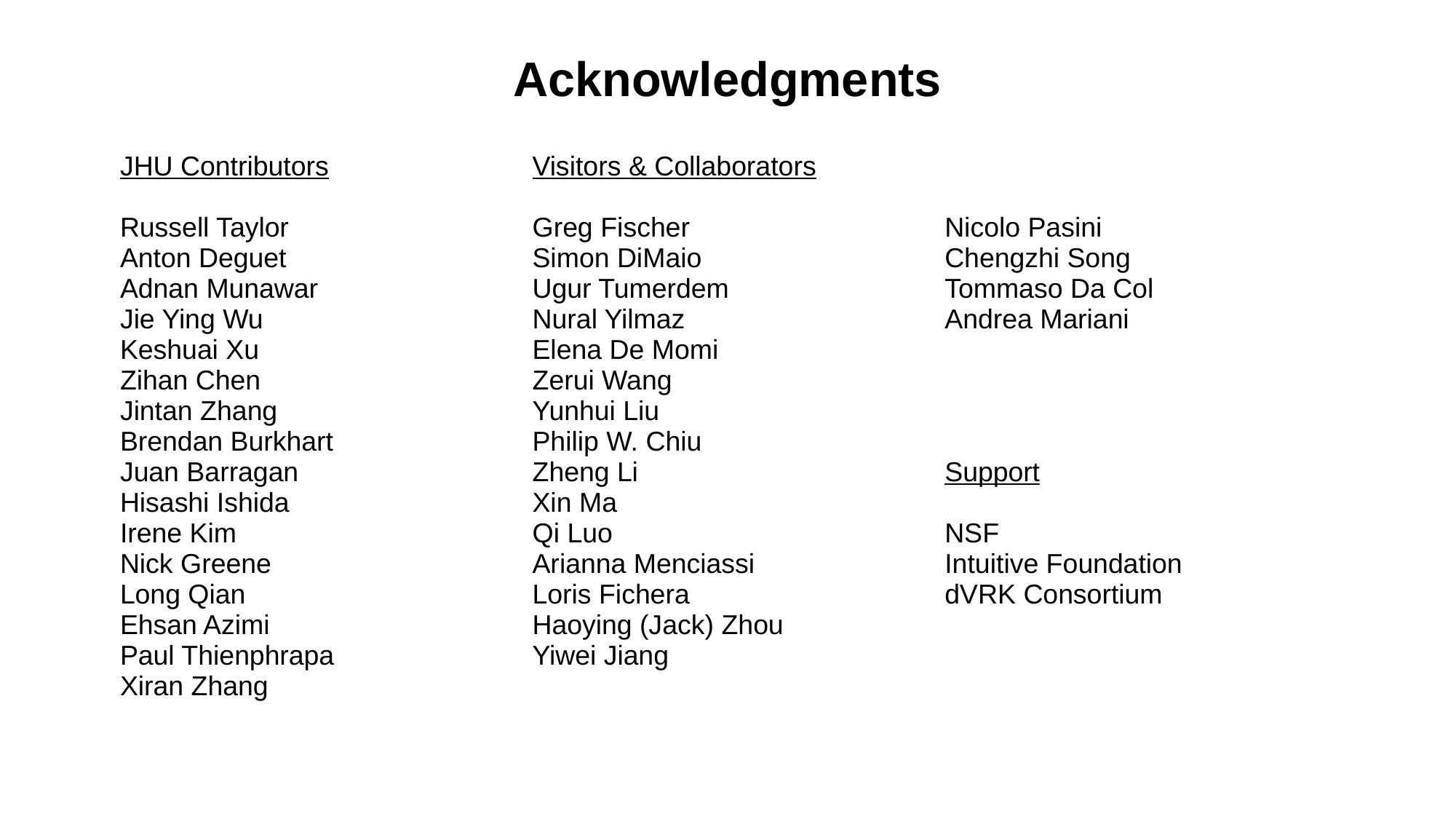

# Acknowledgments
| JHU Contributors Russell Taylor Anton Deguet Adnan Munawar Jie Ying Wu Keshuai Xu Zihan Chen Jintan Zhang Brendan Burkhart Juan Barragan Hisashi Ishida Irene Kim Nick Greene Long Qian Ehsan Azimi Paul Thienphrapa Xiran Zhang | Visitors & Collaborators Greg Fischer Simon DiMaio Ugur Tumerdem Nural Yilmaz Elena De Momi Zerui Wang Yunhui Liu Philip W. Chiu Zheng Li Xin Ma Qi Luo Arianna Menciassi Loris Fichera Haoying (Jack) Zhou Yiwei Jiang | Nicolo Pasini Chengzhi Song Tommaso Da Col Andrea Mariani Support NSF Intuitive Foundation dVRK Consortium |
| --- | --- | --- |